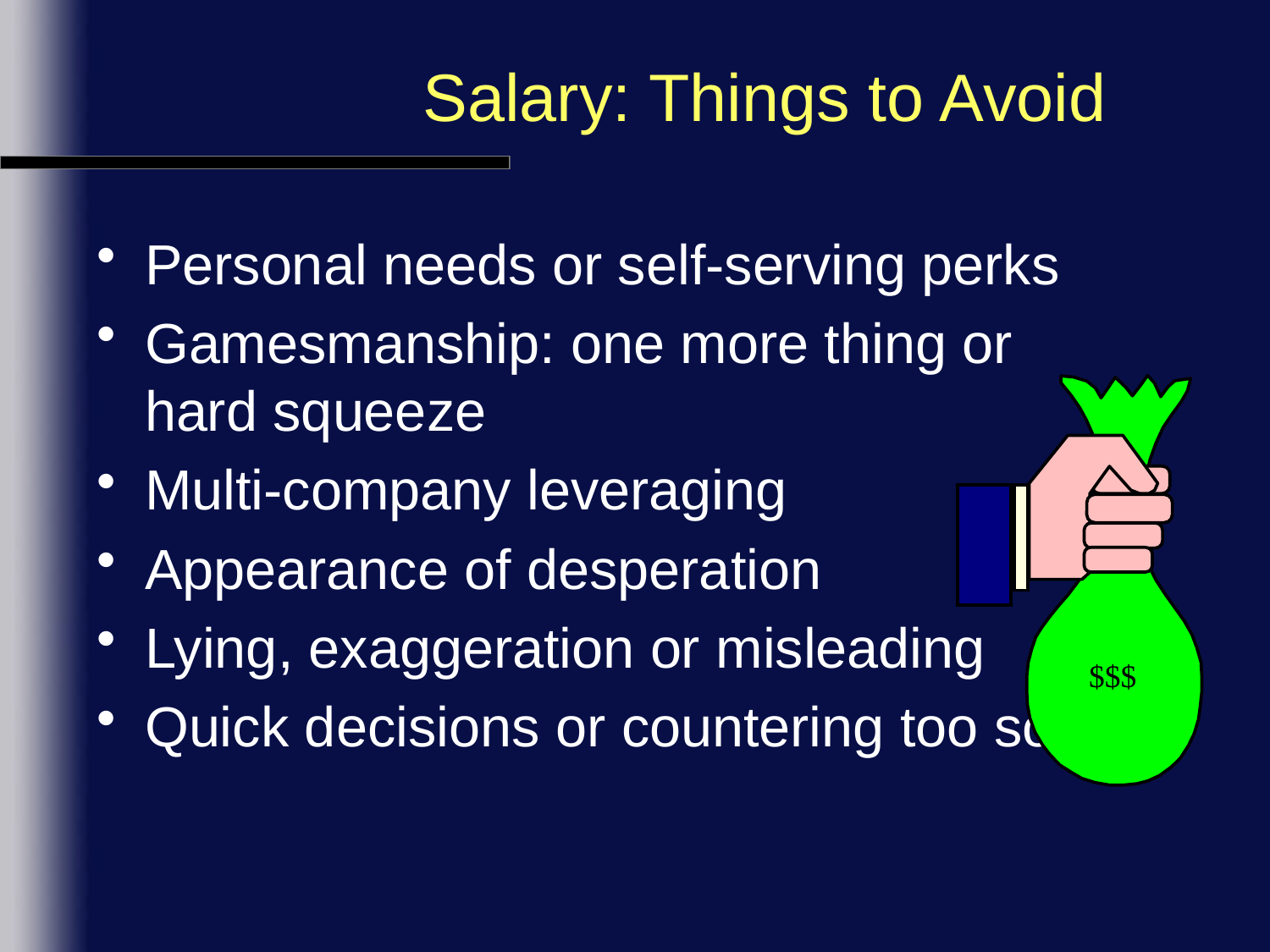

# Salary: Things to Avoid
Personal needs or self-serving perks
Gamesmanship: one more thing or hard squeeze
Multi-company leveraging
Appearance of desperation
Lying, exaggeration or misleading
Quick decisions or countering too soon

$$$